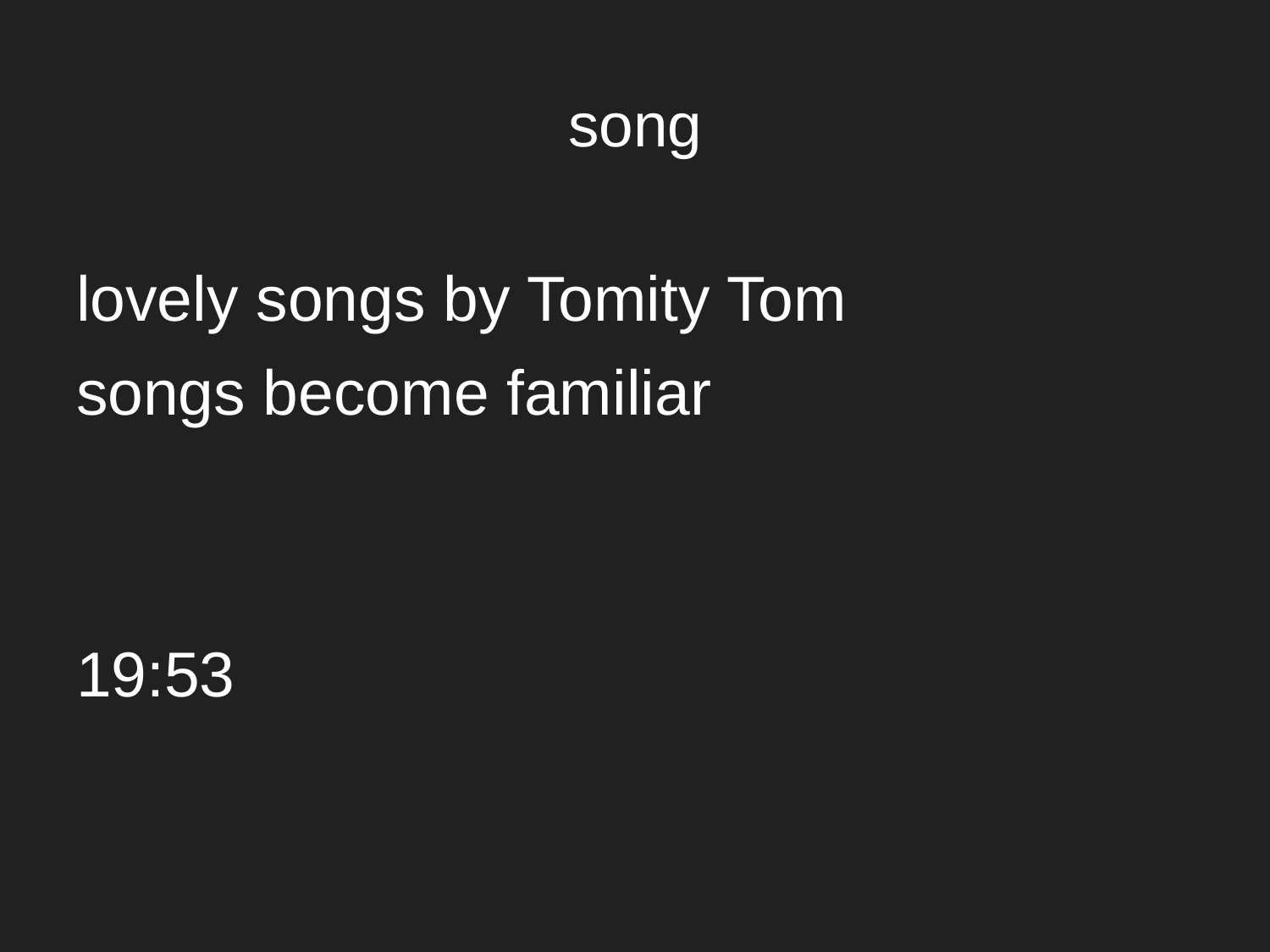

# song
lovely songs by Tomity Tom
songs become familiar

19:53